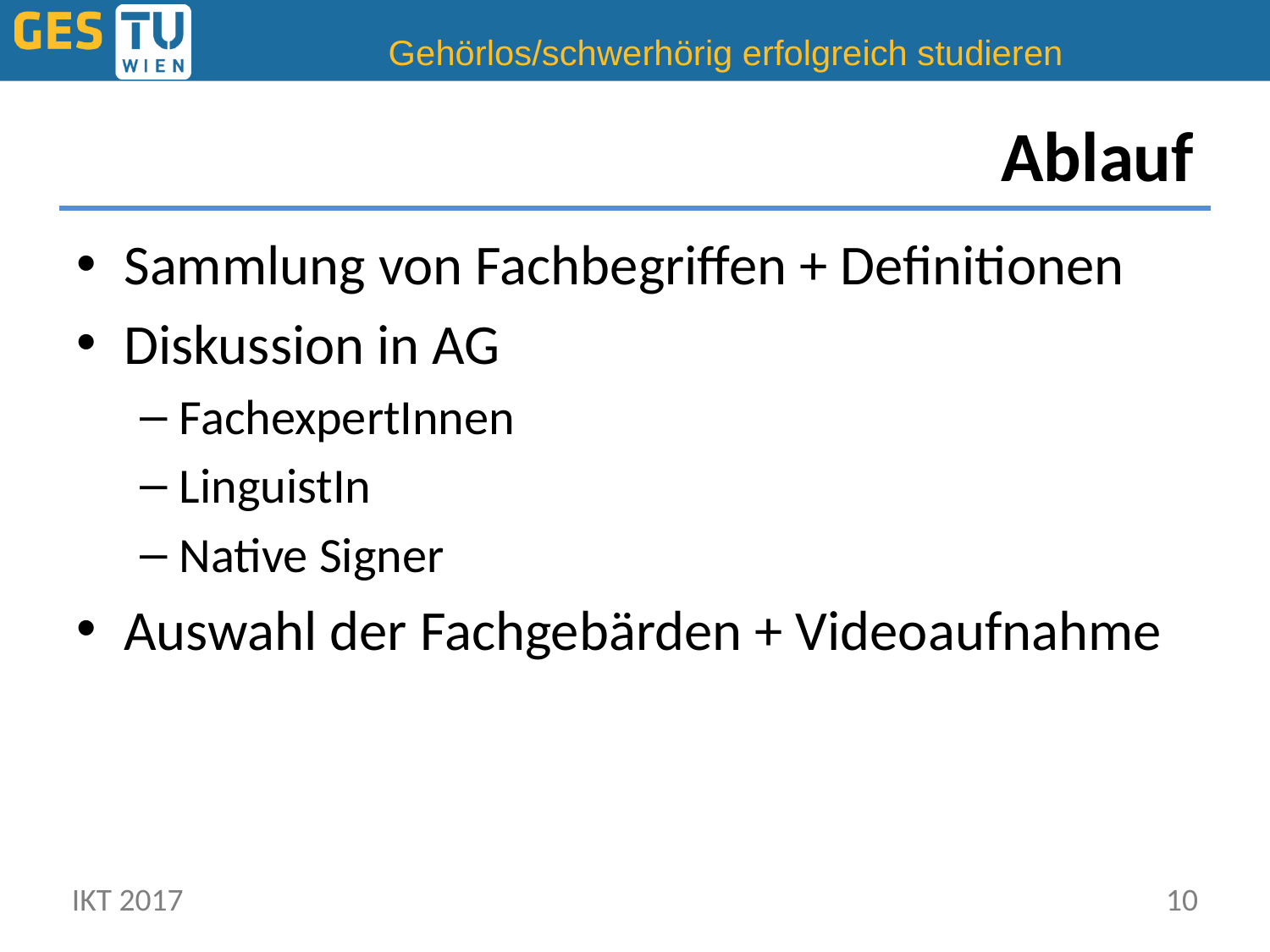

# Ablauf
Sammlung von Fachbegriffen + Definitionen
Diskussion in AG
FachexpertInnen
LinguistIn
Native Signer
Auswahl der Fachgebärden + Videoaufnahme